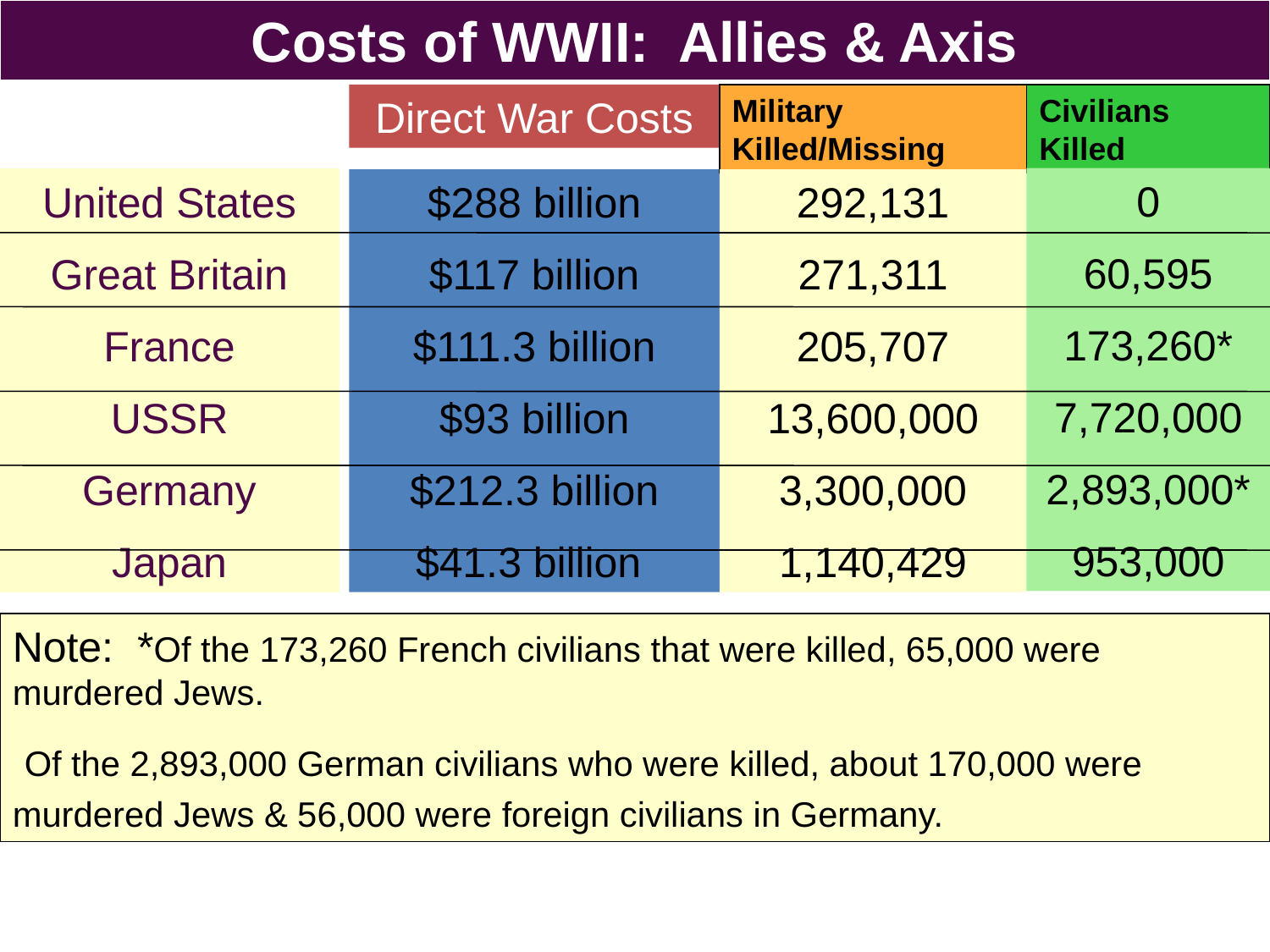

Costs of WWII:  Allies & Axis
Direct War Costs
Military  Killed/Missing
Civilians Killed
0
60,595
173,260*
7,720,000
2,893,000*
953,000
United States
Great Britain
France
USSR
Germany
Japan
$288 billion
$117 billion
$111.3 billion
$93 billion
$212.3 billion
$41.3 billion
292,131
271,311
205,707
13,600,000
3,300,000
1,140,429

Note:  *Of the 173,260 French civilians that were killed, 65,000 were murdered Jews.
 Of the 2,893,000 German civilians who were killed, about 170,000 were murdered Jews & 56,000 were foreign civilians in Germany.